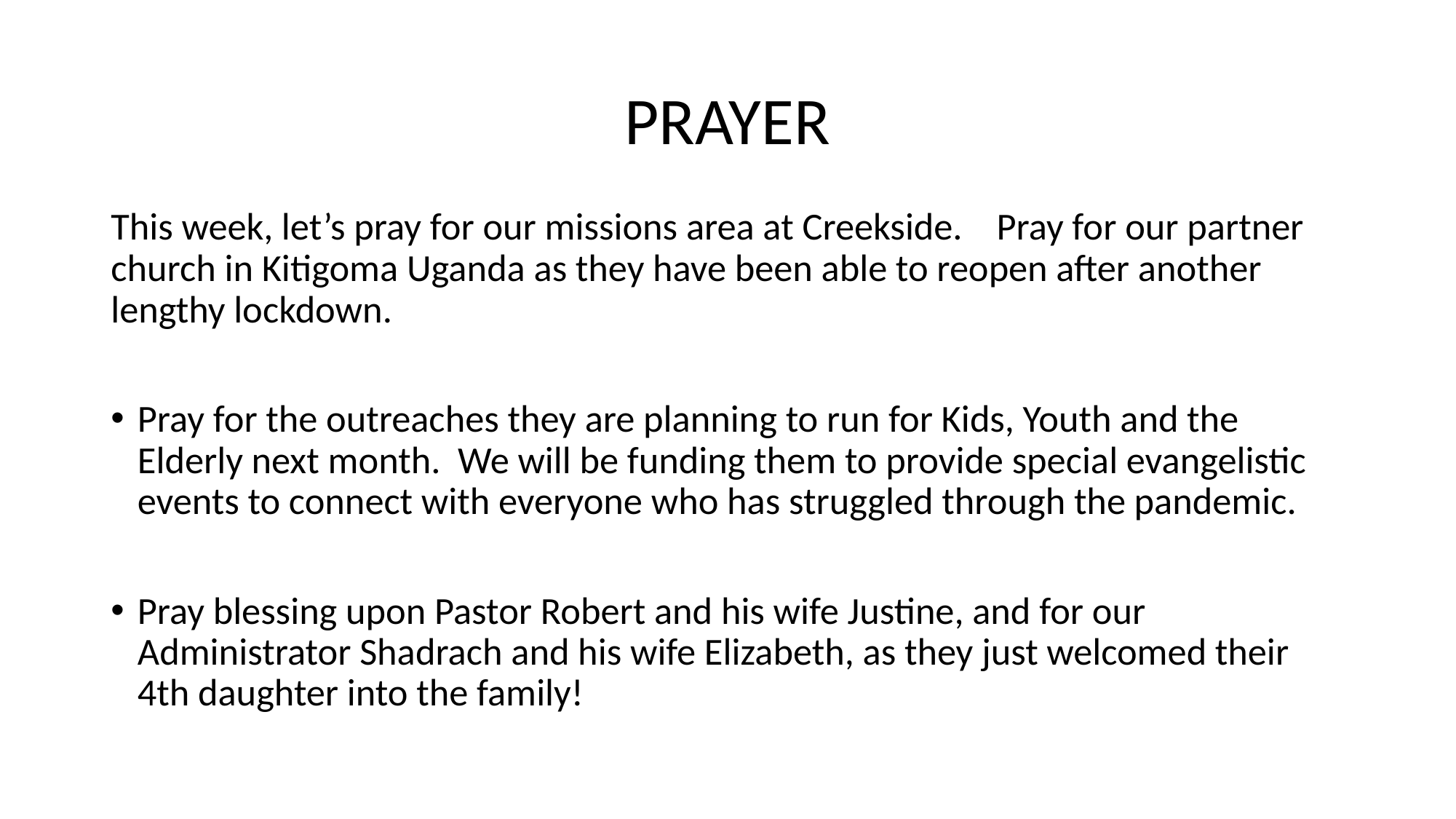

# PRAYER
This week, let’s pray for our missions area at Creekside.    Pray for our partner church in Kitigoma Uganda as they have been able to reopen after another lengthy lockdown.

Pray for the outreaches they are planning to run for Kids, Youth and the Elderly next month.  We will be funding them to provide special evangelistic events to connect with everyone who has struggled through the pandemic.

Pray blessing upon Pastor Robert and his wife Justine, and for our Administrator Shadrach and his wife Elizabeth, as they just welcomed their 4th daughter into the family!